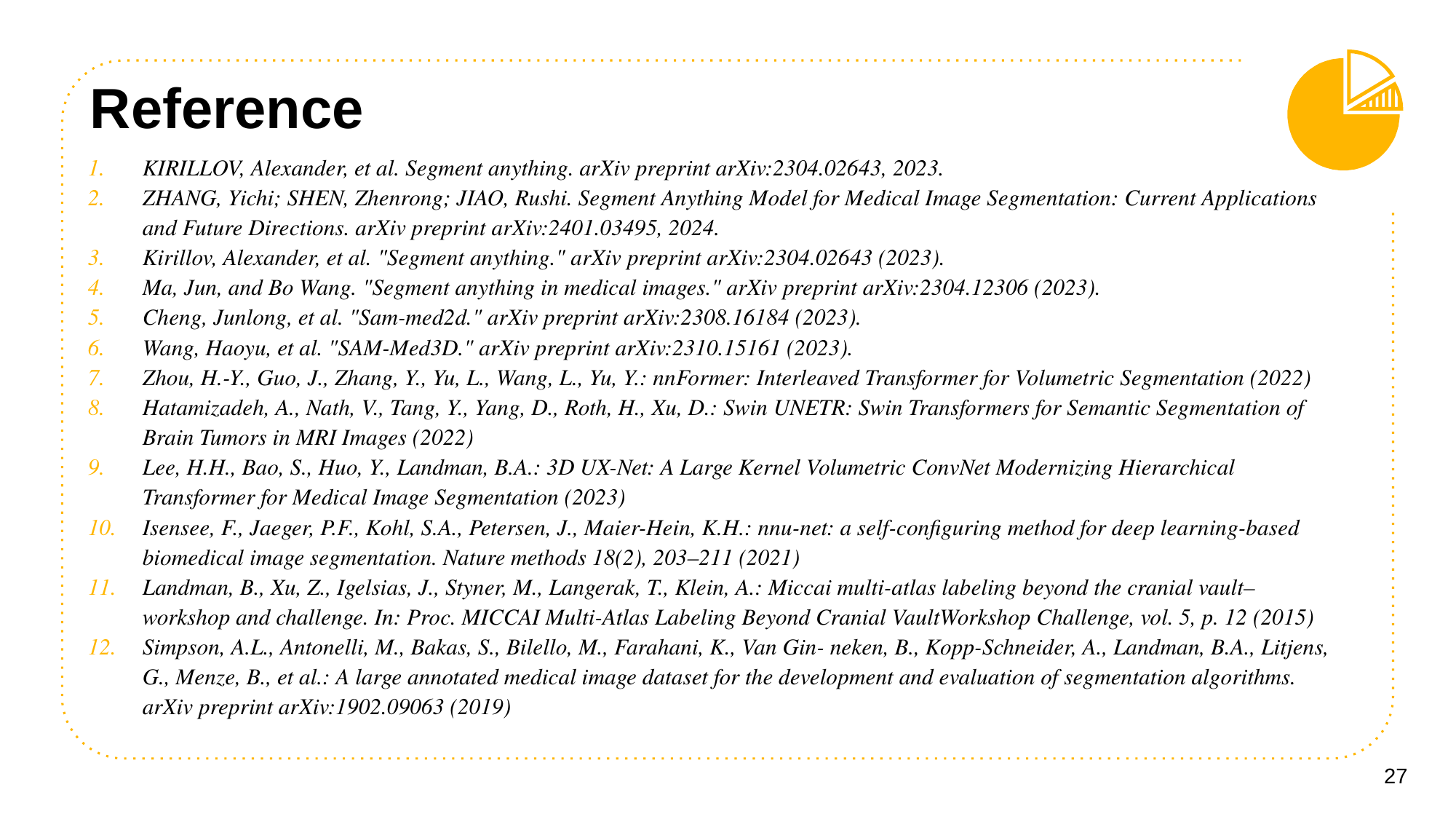

# Reference
KIRILLOV, Alexander, et al. Segment anything. arXiv preprint arXiv:2304.02643, 2023.
ZHANG, Yichi; SHEN, Zhenrong; JIAO, Rushi. Segment Anything Model for Medical Image Segmentation: Current Applications and Future Directions. arXiv preprint arXiv:2401.03495, 2024.
Kirillov, Alexander, et al. "Segment anything." arXiv preprint arXiv:2304.02643 (2023).
Ma, Jun, and Bo Wang. "Segment anything in medical images." arXiv preprint arXiv:2304.12306 (2023).
Cheng, Junlong, et al. "Sam-med2d." arXiv preprint arXiv:2308.16184 (2023).
Wang, Haoyu, et al. "SAM-Med3D." arXiv preprint arXiv:2310.15161 (2023).
Zhou, H.-Y., Guo, J., Zhang, Y., Yu, L., Wang, L., Yu, Y.: nnFormer: Interleaved Transformer for Volumetric Segmentation (2022)
Hatamizadeh, A., Nath, V., Tang, Y., Yang, D., Roth, H., Xu, D.: Swin UNETR: Swin Transformers for Semantic Segmentation of Brain Tumors in MRI Images (2022)
Lee, H.H., Bao, S., Huo, Y., Landman, B.A.: 3D UX-Net: A Large Kernel Volumetric ConvNet Modernizing Hierarchical Transformer for Medical Image Segmentation (2023)
Isensee, F., Jaeger, P.F., Kohl, S.A., Petersen, J., Maier-Hein, K.H.: nnu-net: a self-configuring method for deep learning-based biomedical image segmentation. Nature methods 18(2), 203–211 (2021)
Landman, B., Xu, Z., Igelsias, J., Styner, M., Langerak, T., Klein, A.: Miccai multi-atlas labeling beyond the cranial vault–workshop and challenge. In: Proc. MICCAI Multi-Atlas Labeling Beyond Cranial VaultWorkshop Challenge, vol. 5, p. 12 (2015)
Simpson, A.L., Antonelli, M., Bakas, S., Bilello, M., Farahani, K., Van Gin- neken, B., Kopp-Schneider, A., Landman, B.A., Litjens, G., Menze, B., et al.: A large annotated medical image dataset for the development and evaluation of segmentation algorithms. arXiv preprint arXiv:1902.09063 (2019)

27